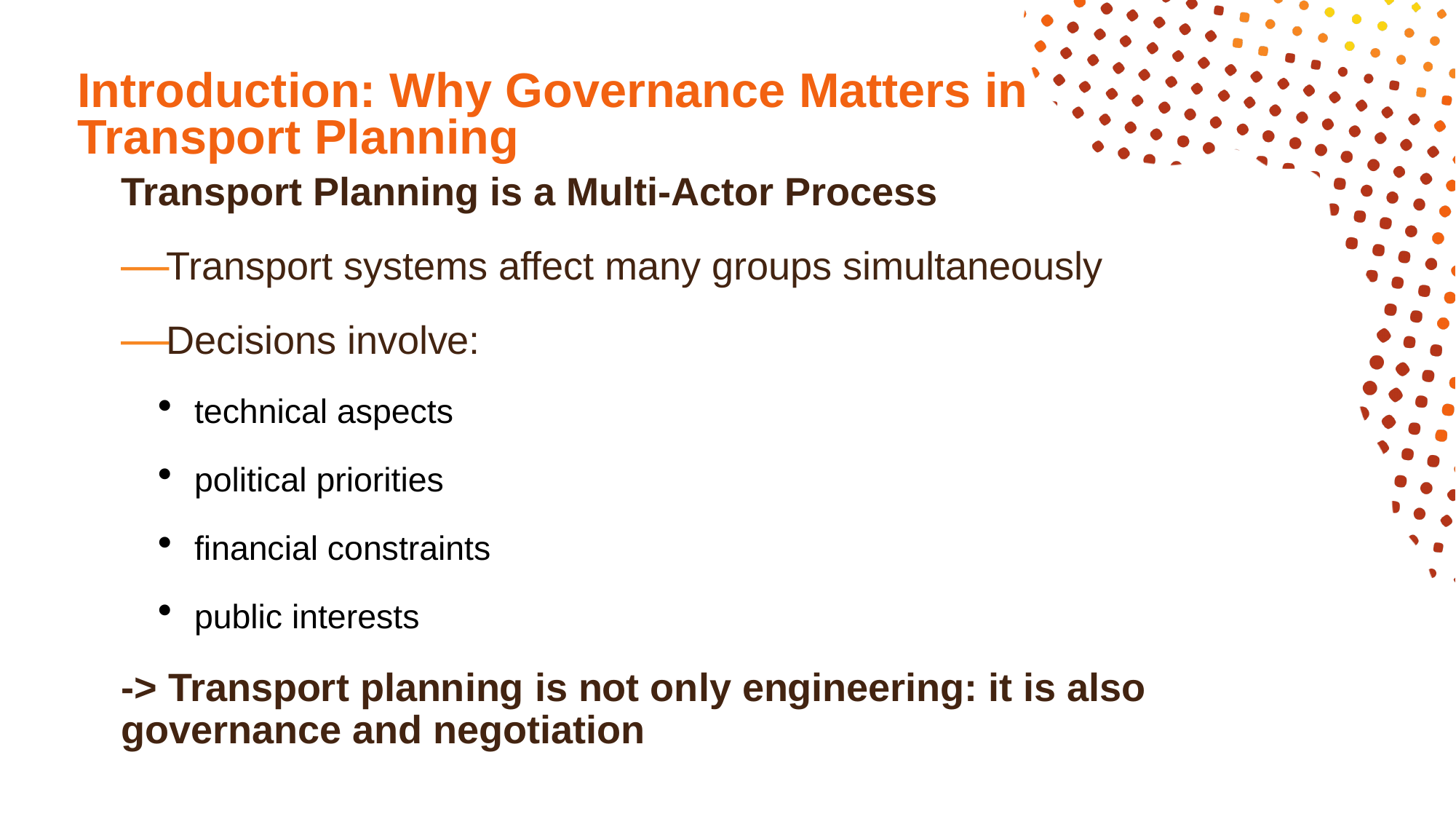

# Introduction: Why Governance Matters in Transport Planning
Transport Planning is a Multi-Actor Process
Transport systems affect many groups simultaneously
Decisions involve:
technical aspects
political priorities
financial constraints
public interests
-> Transport planning is not only engineering: it is also governance and negotiation